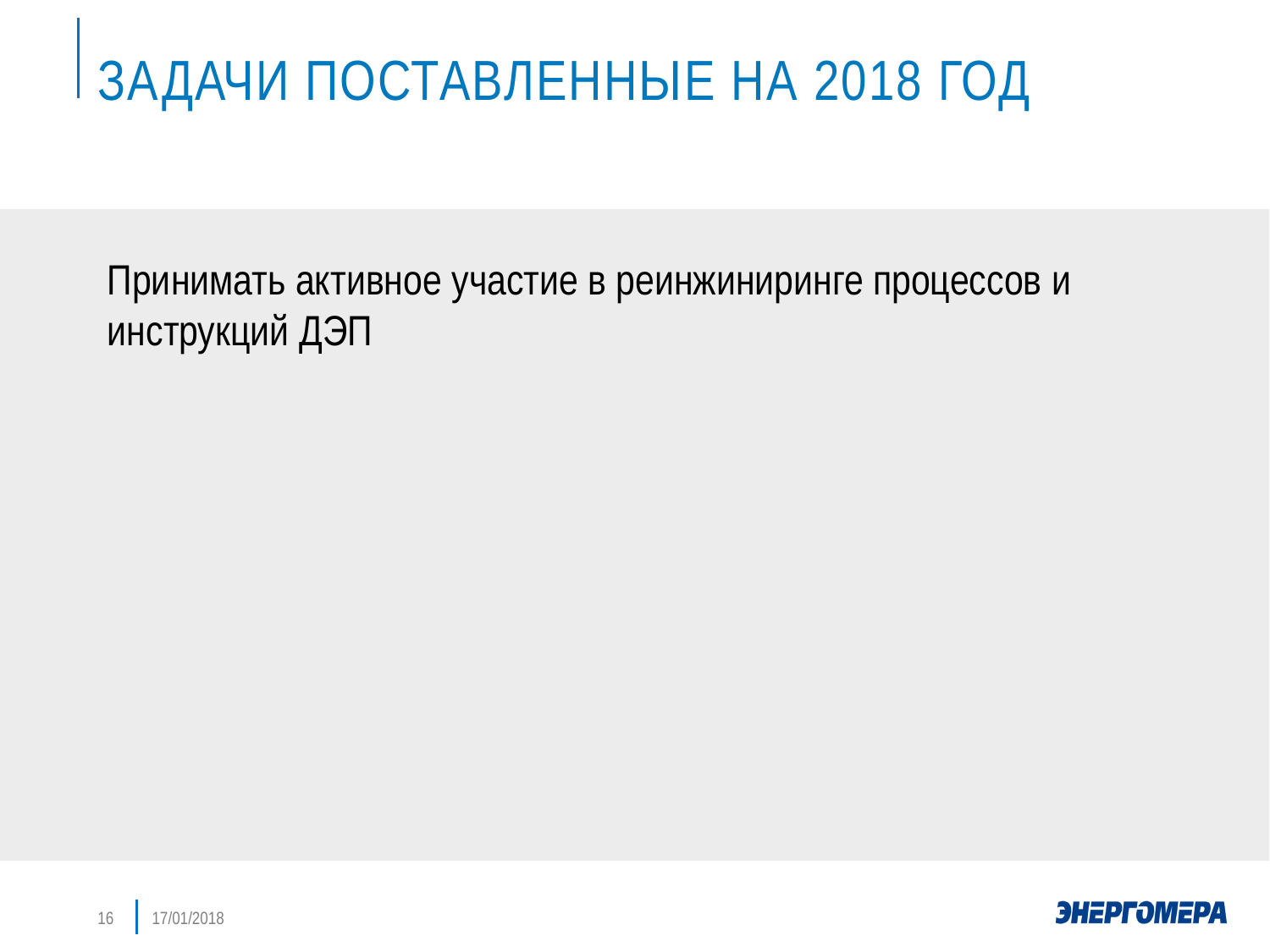

# ЗАДАЧИ ПОСТАВЛЕННЫЕ НА 2018 ГОД

Принимать активное участие в реинжиниринге процессов и инструкций ДЭП

16
17/01/2018